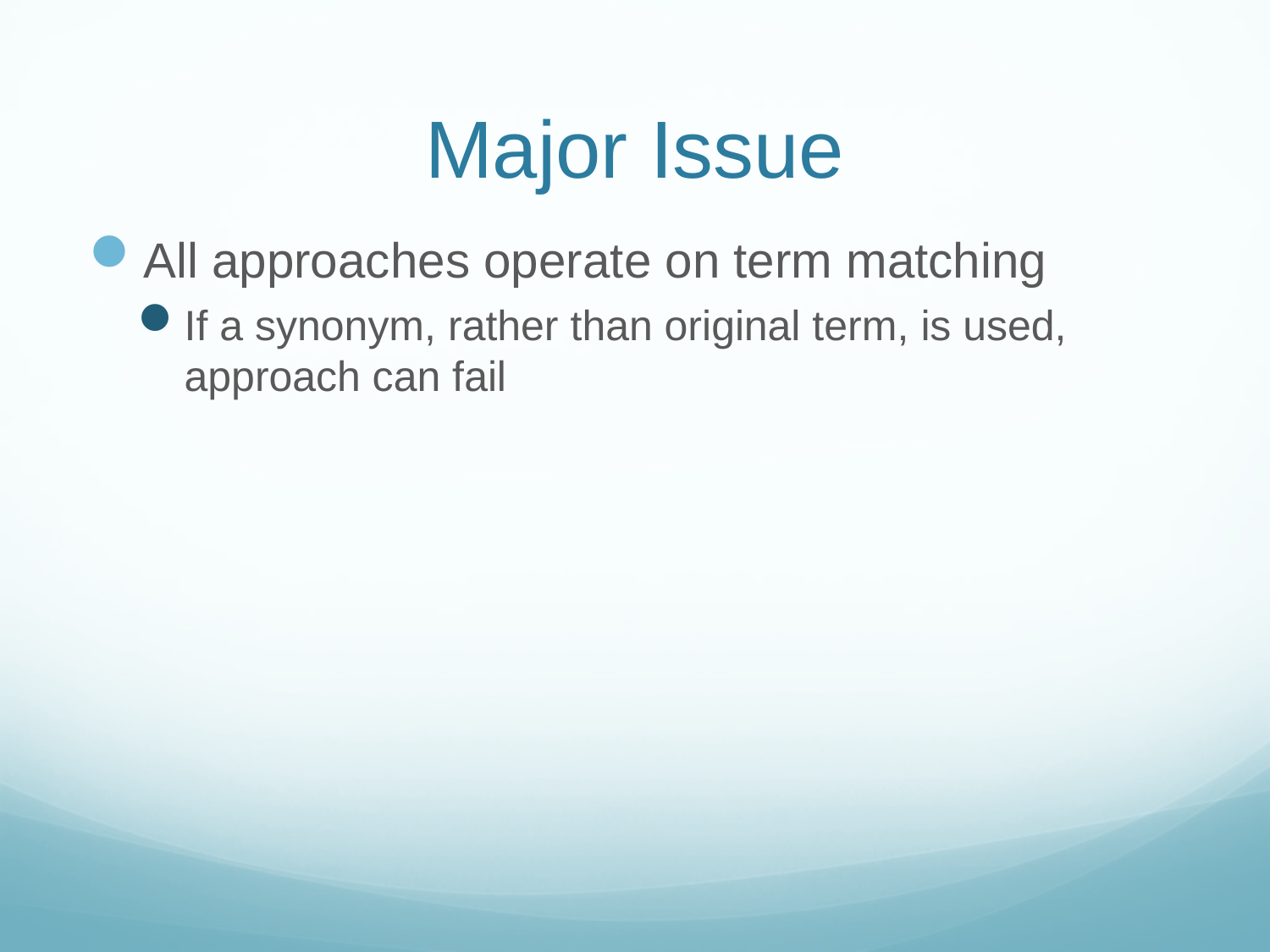

# Major Issue
All approaches operate on term matching
If a synonym, rather than original term, is used, approach can fail